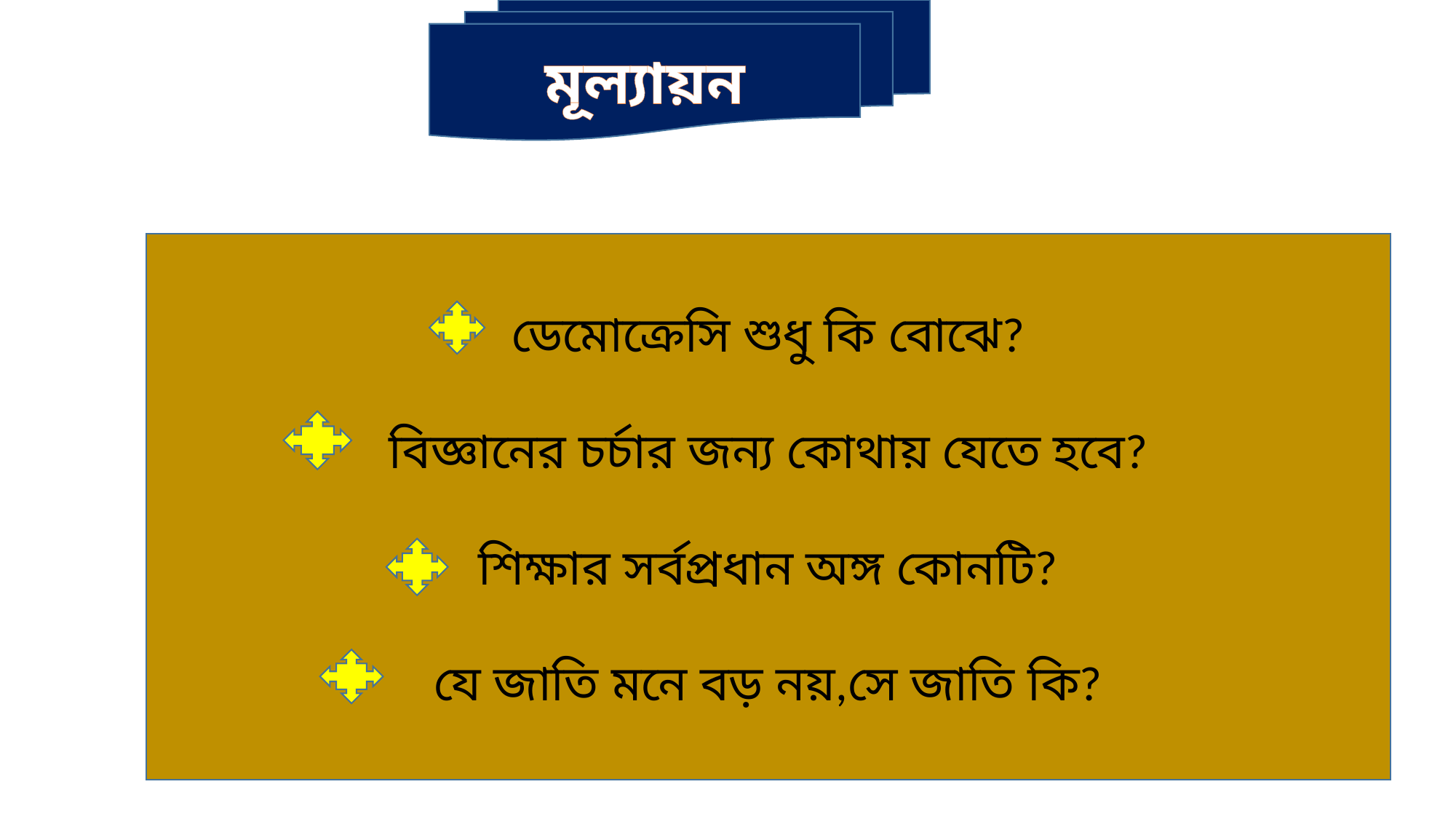

মূল্যায়ন
ডেমোক্রেসি শুধু কি বোঝে?

বিজ্ঞানের চর্চার জন্য কোথায় যেতে হবে?

শিক্ষার সর্বপ্রধান অঙ্গ কোনটি?

যে জাতি মনে বড় নয়,সে জাতি কি?